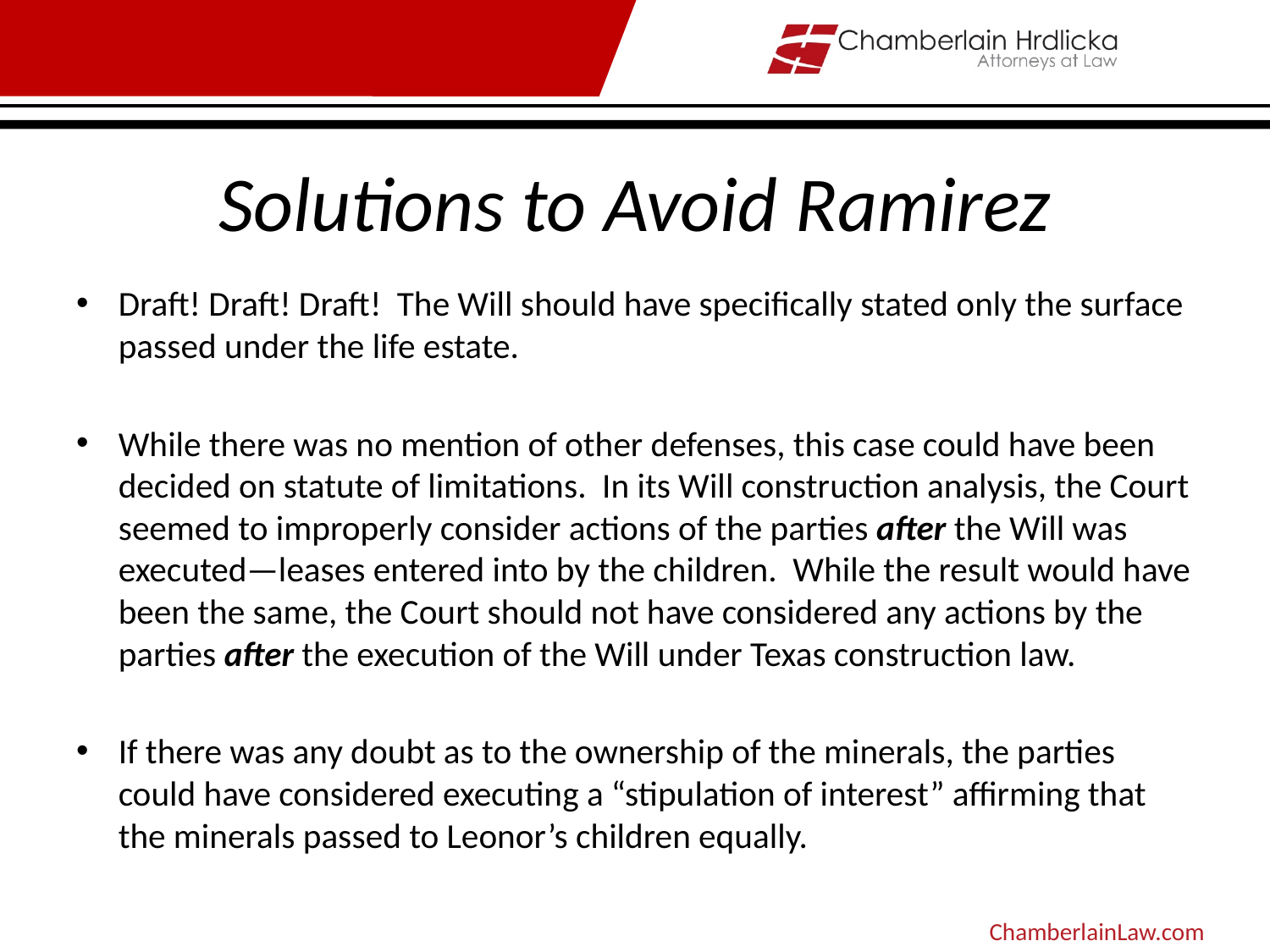

# Solutions to Avoid Ramirez
Draft! Draft! Draft!  The Will should have specifically stated only the surface passed under the life estate.

While there was no mention of other defenses, this case could have been decided on statute of limitations.  In its Will construction analysis, the Court seemed to improperly consider actions of the parties after the Will was executed—leases entered into by the children.  While the result would have been the same, the Court should not have considered any actions by the parties after the execution of the Will under Texas construction law.

If there was any doubt as to the ownership of the minerals, the parties could have considered executing a “stipulation of interest” affirming that the minerals passed to Leonor’s children equally.